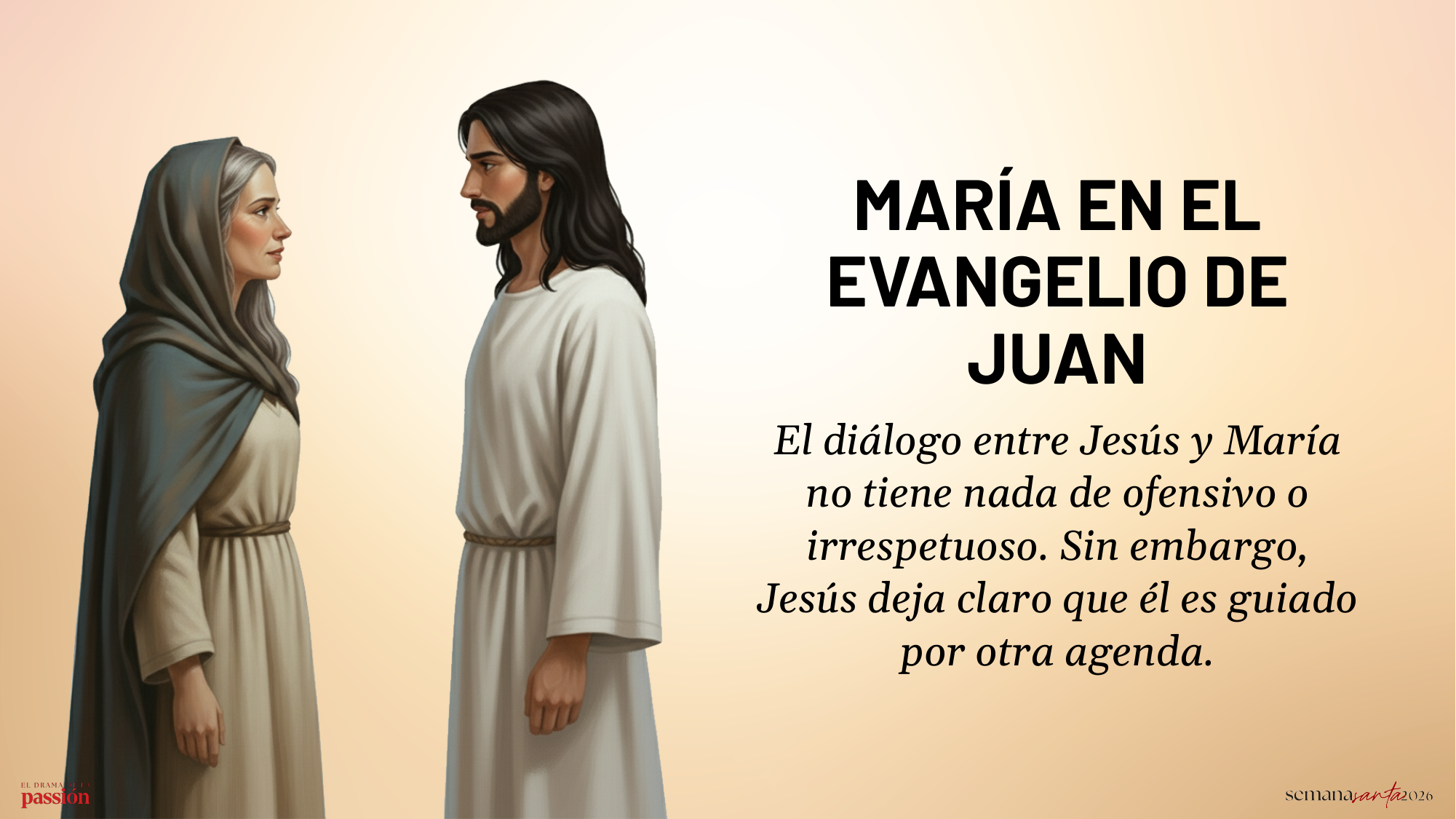

MARÍA EN EL EVANGELIO DE JUAN
El diálogo entre Jesús y María no tiene nada de ofensivo o irrespetuoso. Sin embargo, Jesús deja claro que él es guiado por otra agenda.